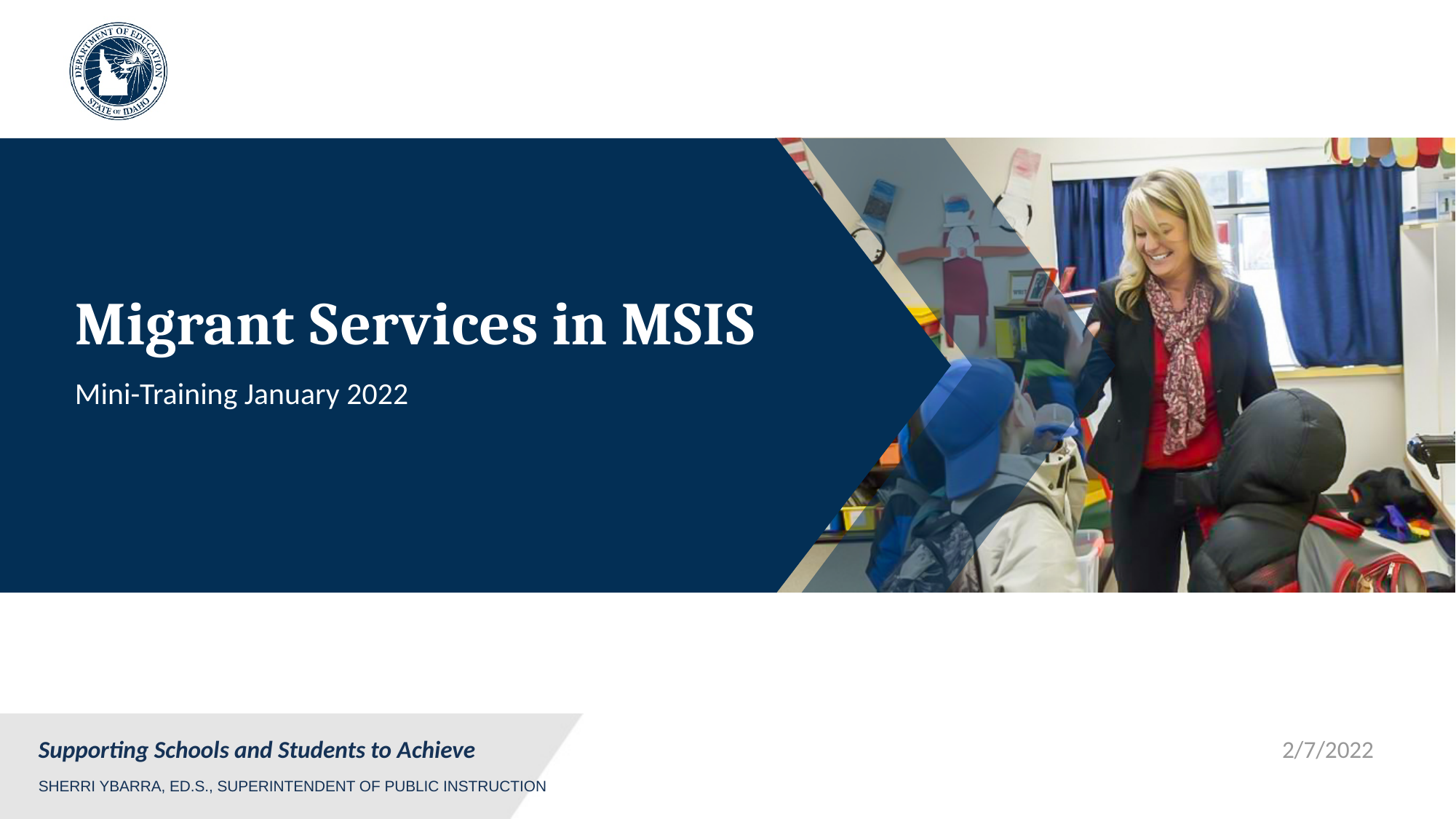

# Migrant Services in MSIS
Mini-Training January 2022
2/7/2022